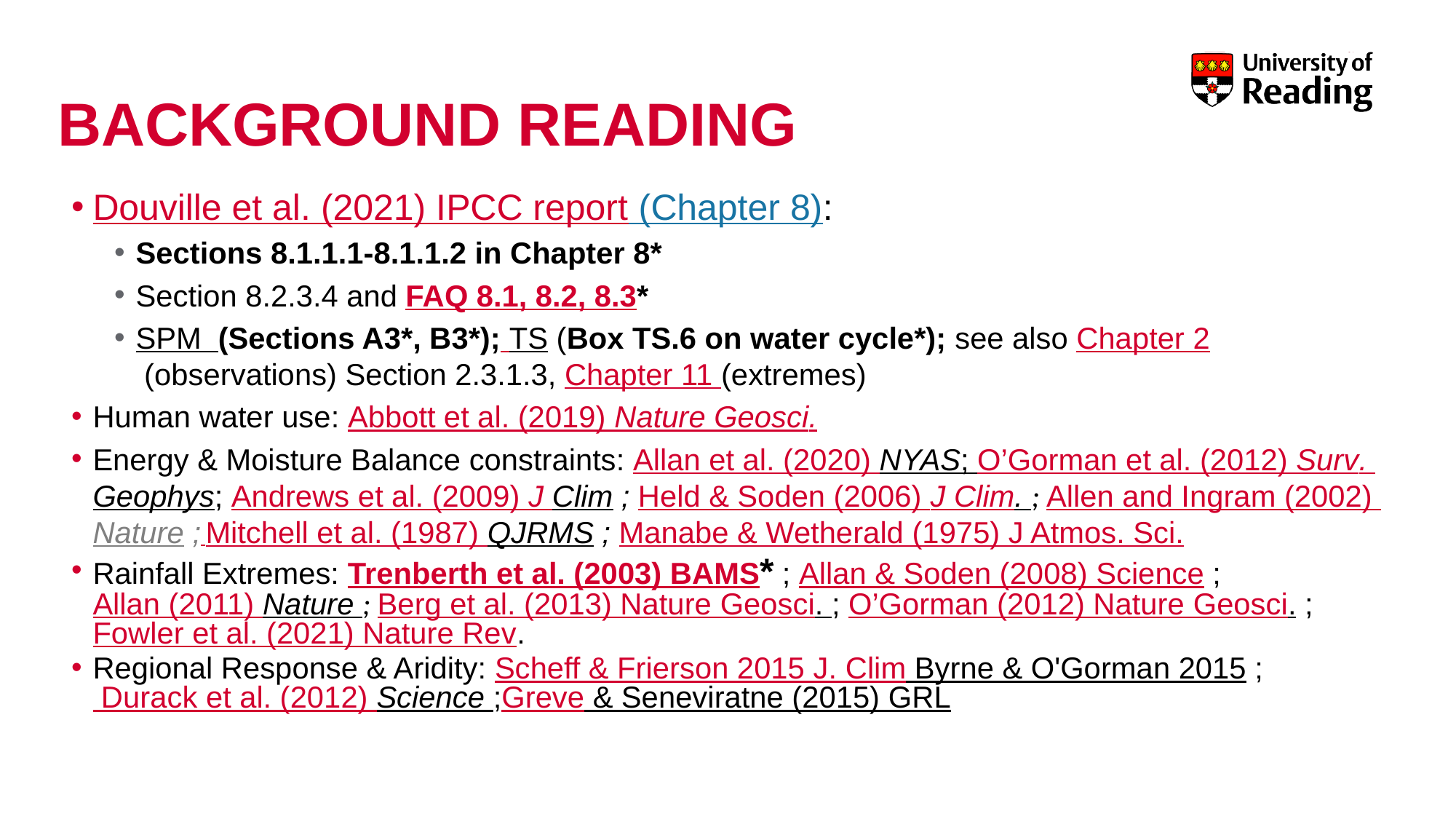

# Background Reading
Douville et al. (2021) IPCC report (Chapter 8):
Sections 8.1.1.1-8.1.1.2 in Chapter 8*
Section 8.2.3.4 and FAQ 8.1, 8.2, 8.3*
SPM  (Sections A3*, B3*); TS (Box TS.6 on water cycle*); see also Chapter 2 (observations) Section 2.3.1.3, Chapter 11 (extremes)
Human water use: Abbott et al. (2019) Nature Geosci.
Energy & Moisture Balance constraints: Allan et al. (2020) NYAS; O’Gorman et al. (2012) Surv. Geophys; Andrews et al. (2009) J Clim ; Held & Soden (2006) J Clim. ; Allen and Ingram (2002) Nature ; Mitchell et al. (1987) QJRMS ; Manabe & Wetherald (1975) J Atmos. Sci.
Rainfall Extremes: Trenberth et al. (2003) BAMS* ; Allan & Soden (2008) Science ; Allan (2011) Nature ; Berg et al. (2013) Nature Geosci. ; O’Gorman (2012) Nature Geosci. ; Fowler et al. (2021) Nature Rev.
Regional Response & Aridity: Scheff & Frierson 2015 J. Clim Byrne & O'Gorman 2015 ; Durack et al. (2012) Science ;Greve & Seneviratne (2015) GRL

* Essential reading